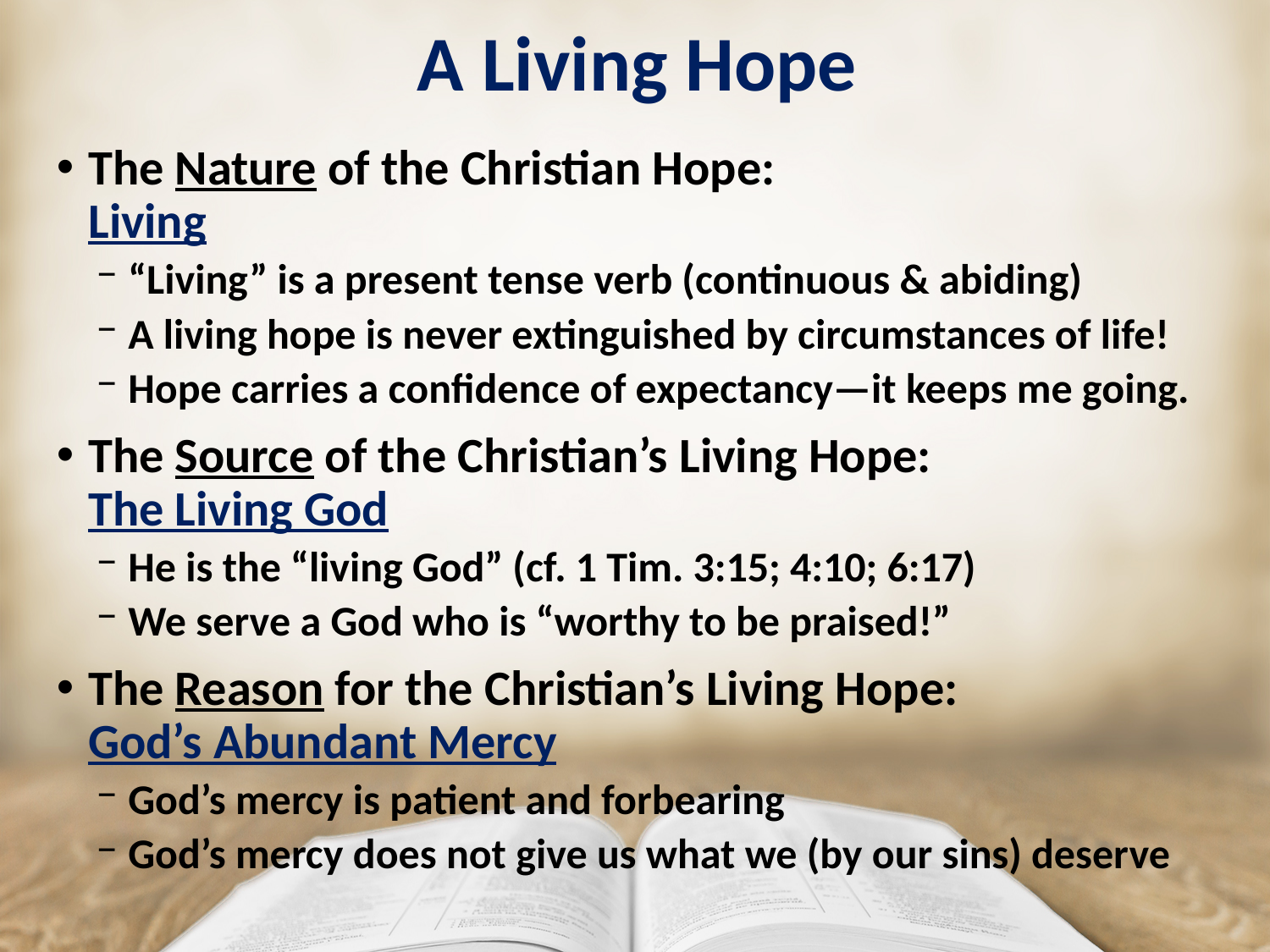

# A Living Hope
The Nature of the Christian Hope:
Living
“Living” is a present tense verb (continuous & abiding)
A living hope is never extinguished by circumstances of life!
Hope carries a confidence of expectancy—it keeps me going.
The Source of the Christian’s Living Hope:
The Living God
He is the “living God” (cf. 1 Tim. 3:15; 4:10; 6:17)
We serve a God who is “worthy to be praised!”
The Reason for the Christian’s Living Hope:
God’s Abundant Mercy
God’s mercy is patient and forbearing
God’s mercy does not give us what we (by our sins) deserve